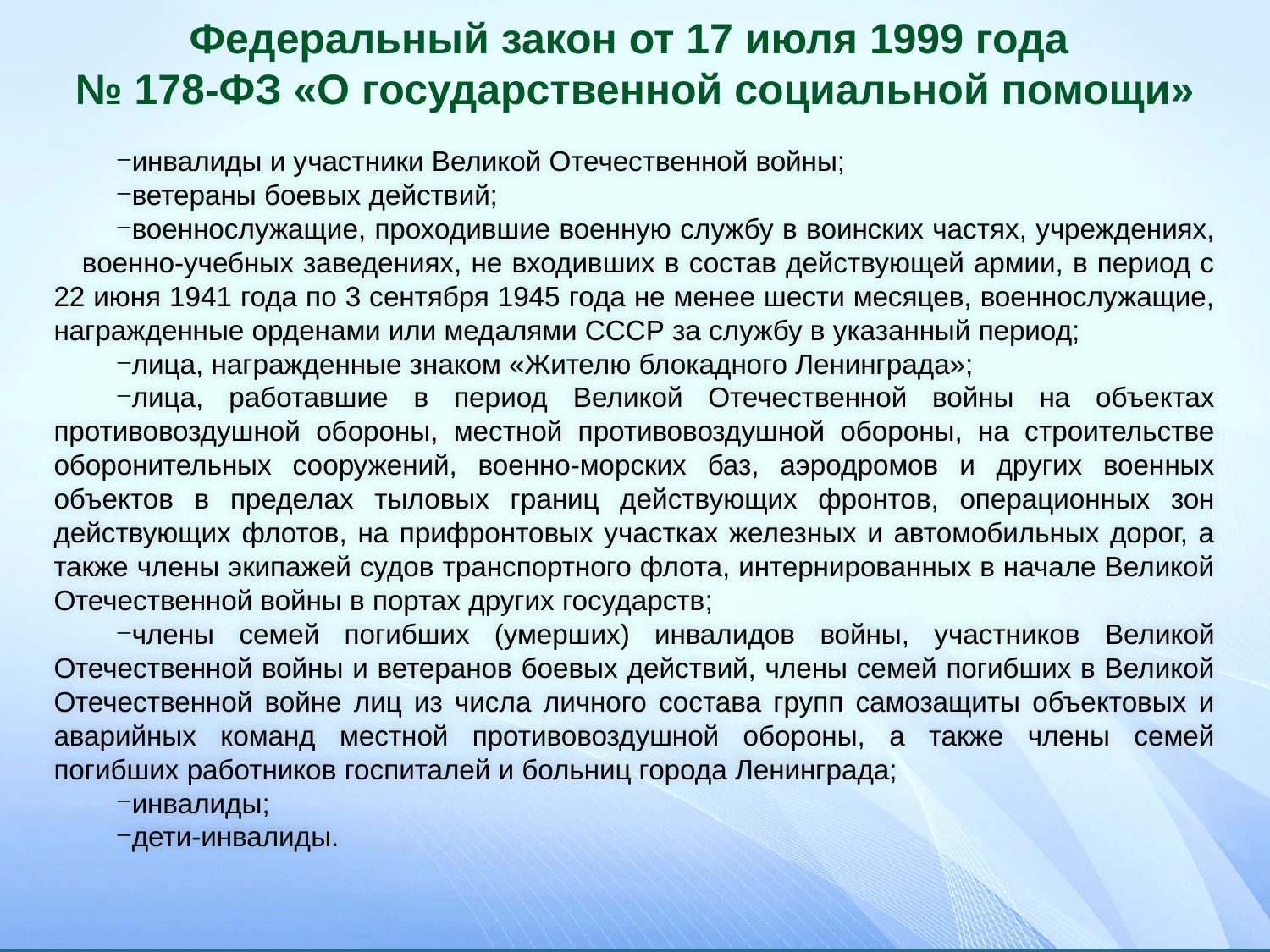

Федеральный закон от 17 июля 1999 года
№ 178-ФЗ «О государственной социальной помощи»
инвалиды и участники Великой Отечественной войны;
ветераны боевых действий;
военнослужащие, проходившие военную службу в воинских частях, учреждениях,    военно-учебных заведениях, не входивших в состав действующей армии, в период с 22 июня 1941 года по 3 сентября 1945 года не менее шести месяцев, военнослужащие, награжденные орденами или медалями СССР за службу в указанный период;
лица, награжденные знаком «Жителю блокадного Ленинграда»;
лица, работавшие в период Великой Отечественной войны на объектах противовоздушной обороны, местной противовоздушной обороны, на строительстве оборонительных сооружений, военно-морских баз, аэродромов и других военных объектов в пределах тыловых границ действующих фронтов, операционных зон действующих флотов, на прифронтовых участках железных и автомобильных дорог, а также члены экипажей судов транспортного флота, интернированных в начале Великой Отечественной войны в портах других государств;
члены семей погибших (умерших) инвалидов войны, участников Великой Отечественной войны и ветеранов боевых действий, члены семей погибших в Великой Отечественной войне лиц из числа личного состава групп самозащиты объектовых и аварийных команд местной противовоздушной обороны, а также члены семей погибших работников госпиталей и больниц города Ленинграда;
инвалиды;
дети-инвалиды.